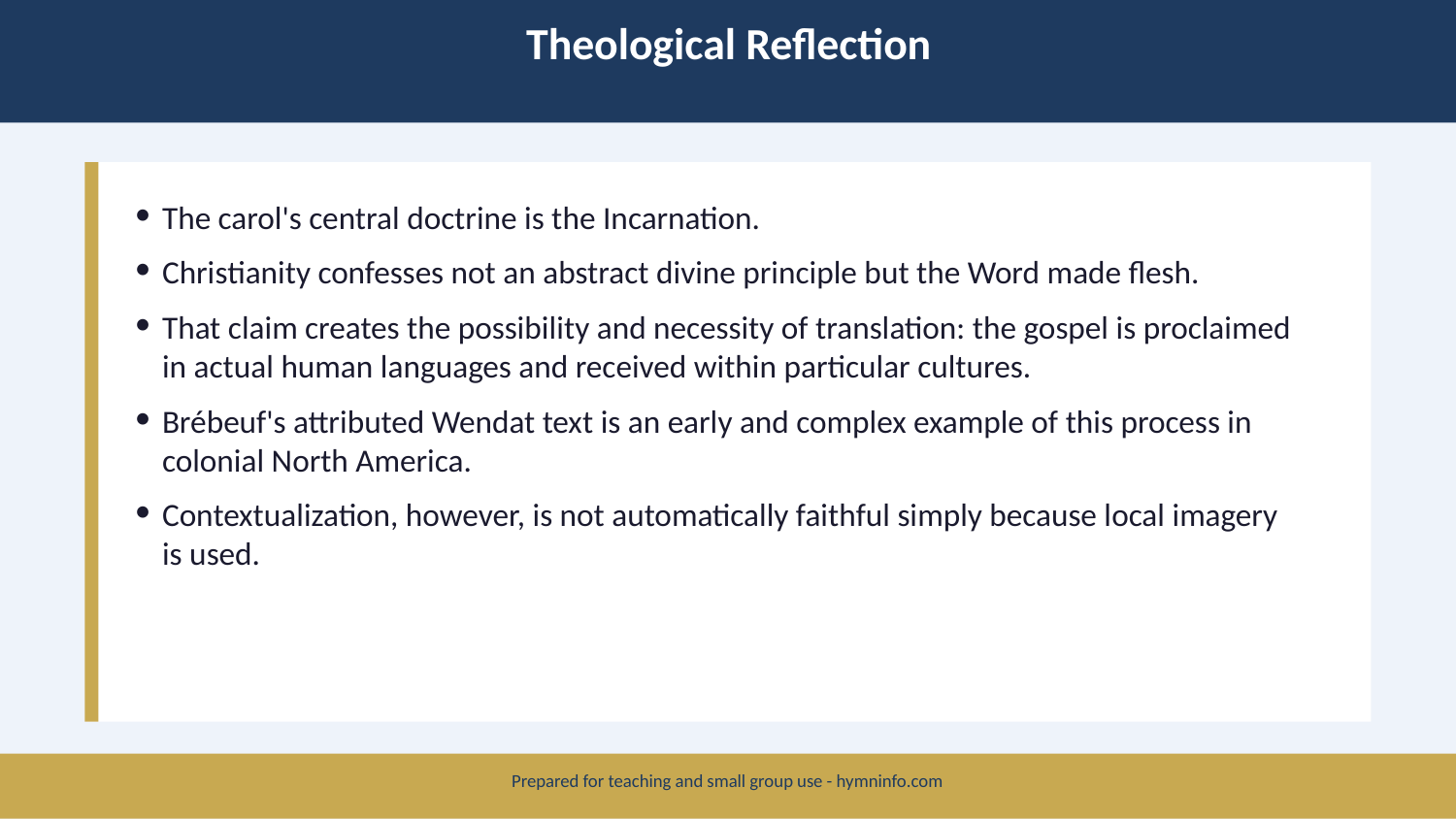

Theological Reflection

The carol's central doctrine is the Incarnation.
Christianity confesses not an abstract divine principle but the Word made flesh.
That claim creates the possibility and necessity of translation: the gospel is proclaimed in actual human languages and received within particular cultures.
Brébeuf's attributed Wendat text is an early and complex example of this process in colonial North America.
Contextualization, however, is not automatically faithful simply because local imagery is used.

Prepared for teaching and small group use - hymninfo.com